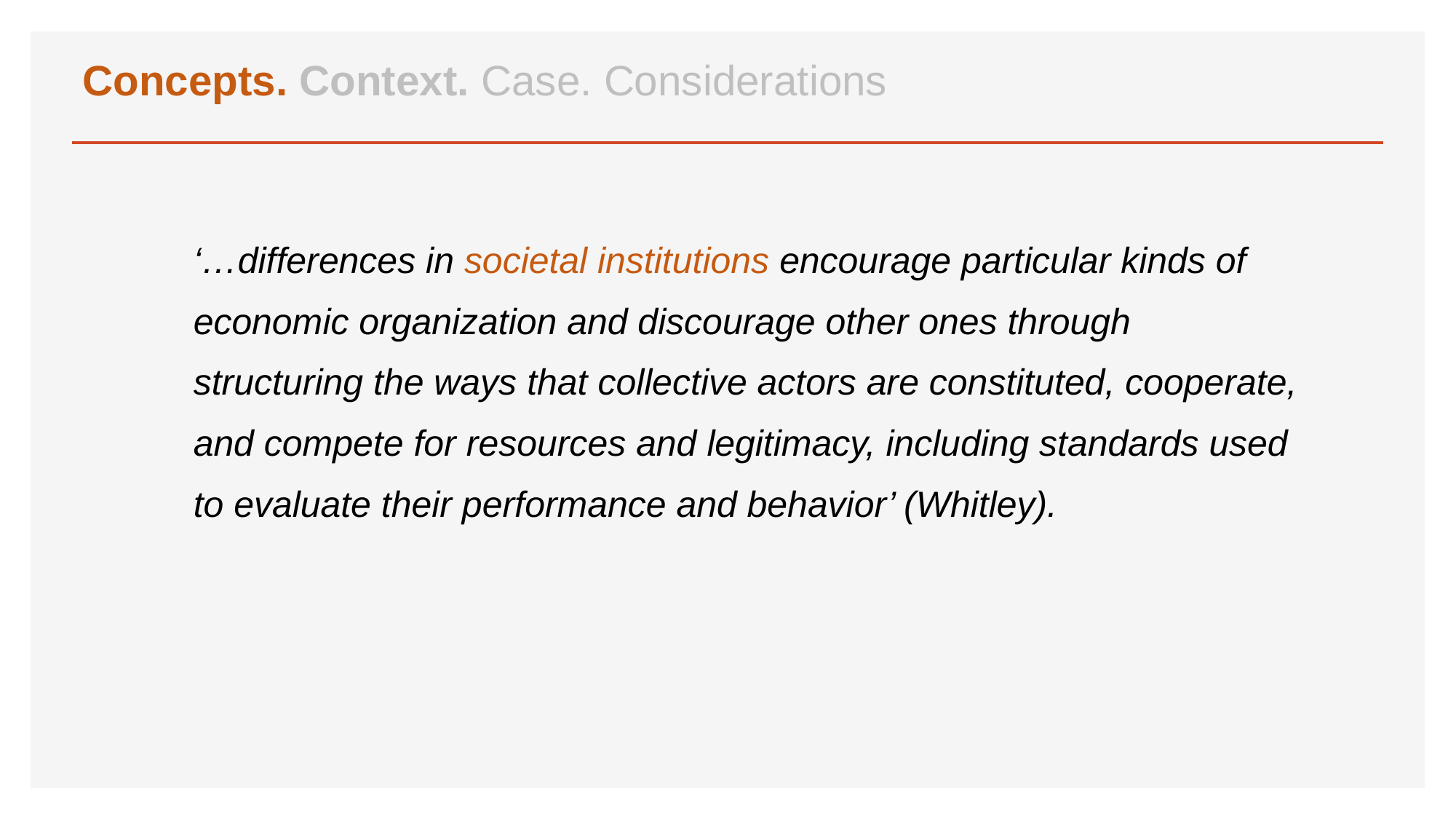

Concepts. Context. Case. Considerations

	‘…differences in societal institutions encourage particular kinds of economic organization and discourage other ones through structuring the ways that collective actors are constituted, cooperate, and compete for resources and legitimacy, including standards used to evaluate their performance and behavior’ (Whitley).